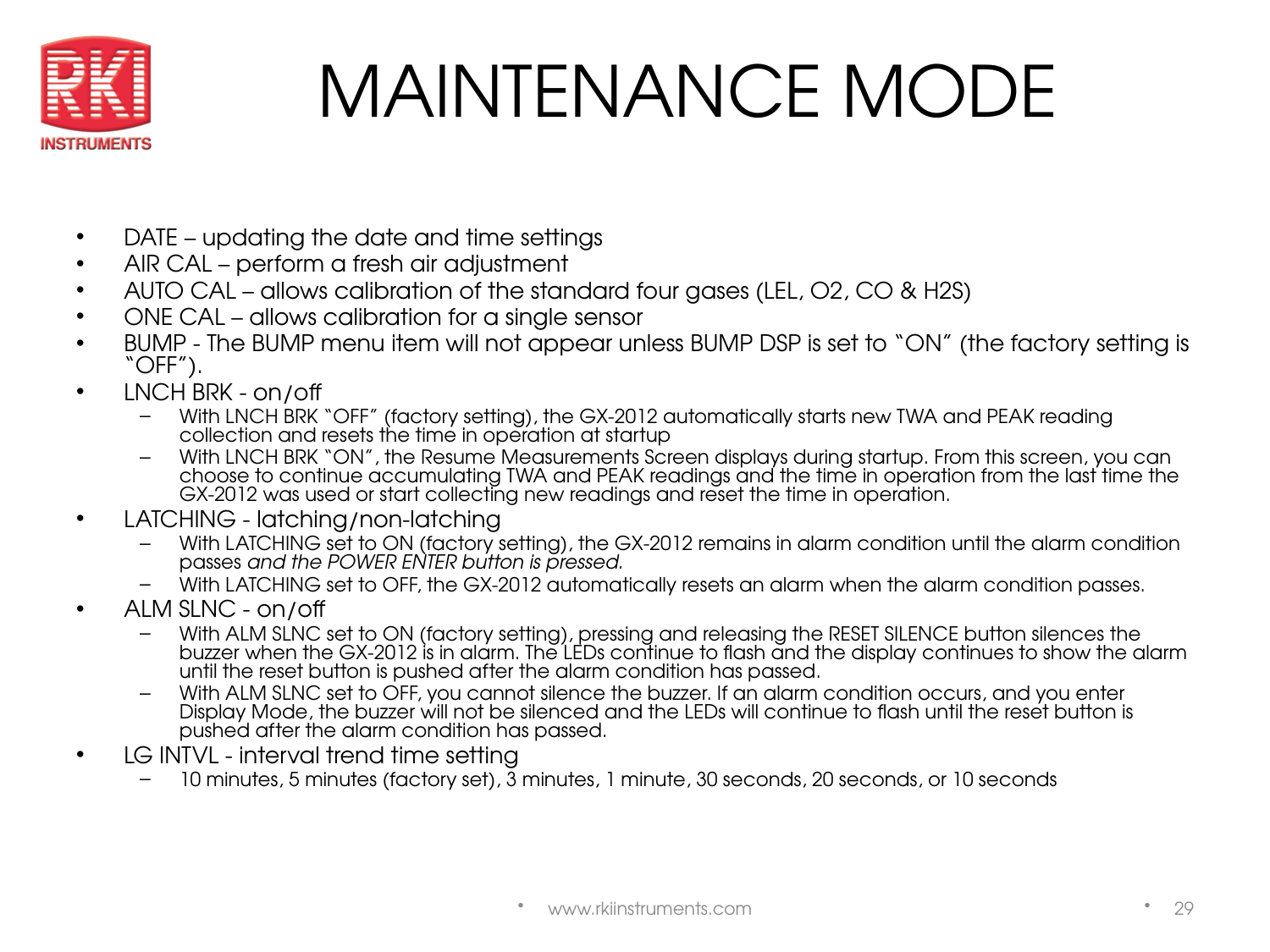

# MAINTENANCE MODE
DATE – updating the date and time settings
AIR CAL – perform a fresh air adjustment
AUTO CAL – allows calibration of the standard four gases (LEL, O2, CO & H2S)
ONE CAL – allows calibration for a single sensor
BUMP - The BUMP menu item will not appear unless BUMP DSP is set to “ON” (the factory setting is “OFF”).
LNCH BRK - on/off
With LNCH BRK “OFF” (factory setting), the GX-2012 automatically starts new TWA and PEAK reading collection and resets the time in operation at startup
With LNCH BRK “ON”, the Resume Measurements Screen displays during startup. From this screen, you can choose to continue accumulating TWA and PEAK readings and the time in operation from the last time the GX-2012 was used or start collecting new readings and reset the time in operation.
LATCHING - latching/non-latching
With LATCHING set to ON (factory setting), the GX-2012 remains in alarm condition until the alarm condition passes and the POWER ENTER button is pressed.
With LATCHING set to OFF, the GX-2012 automatically resets an alarm when the alarm condition passes.
ALM SLNC - on/off
With ALM SLNC set to ON (factory setting), pressing and releasing the RESET SILENCE button silences the buzzer when the GX-2012 is in alarm. The LEDs continue to flash and the display continues to show the alarm until the reset button is pushed after the alarm condition has passed.
With ALM SLNC set to OFF, you cannot silence the buzzer. If an alarm condition occurs, and you enter Display Mode, the buzzer will not be silenced and the LEDs will continue to flash until the reset button is pushed after the alarm condition has passed.
LG INTVL - interval trend time setting
10 minutes, 5 minutes (factory set), 3 minutes, 1 minute, 30 seconds, 20 seconds, or 10 seconds
www.rkiinstruments.com
29